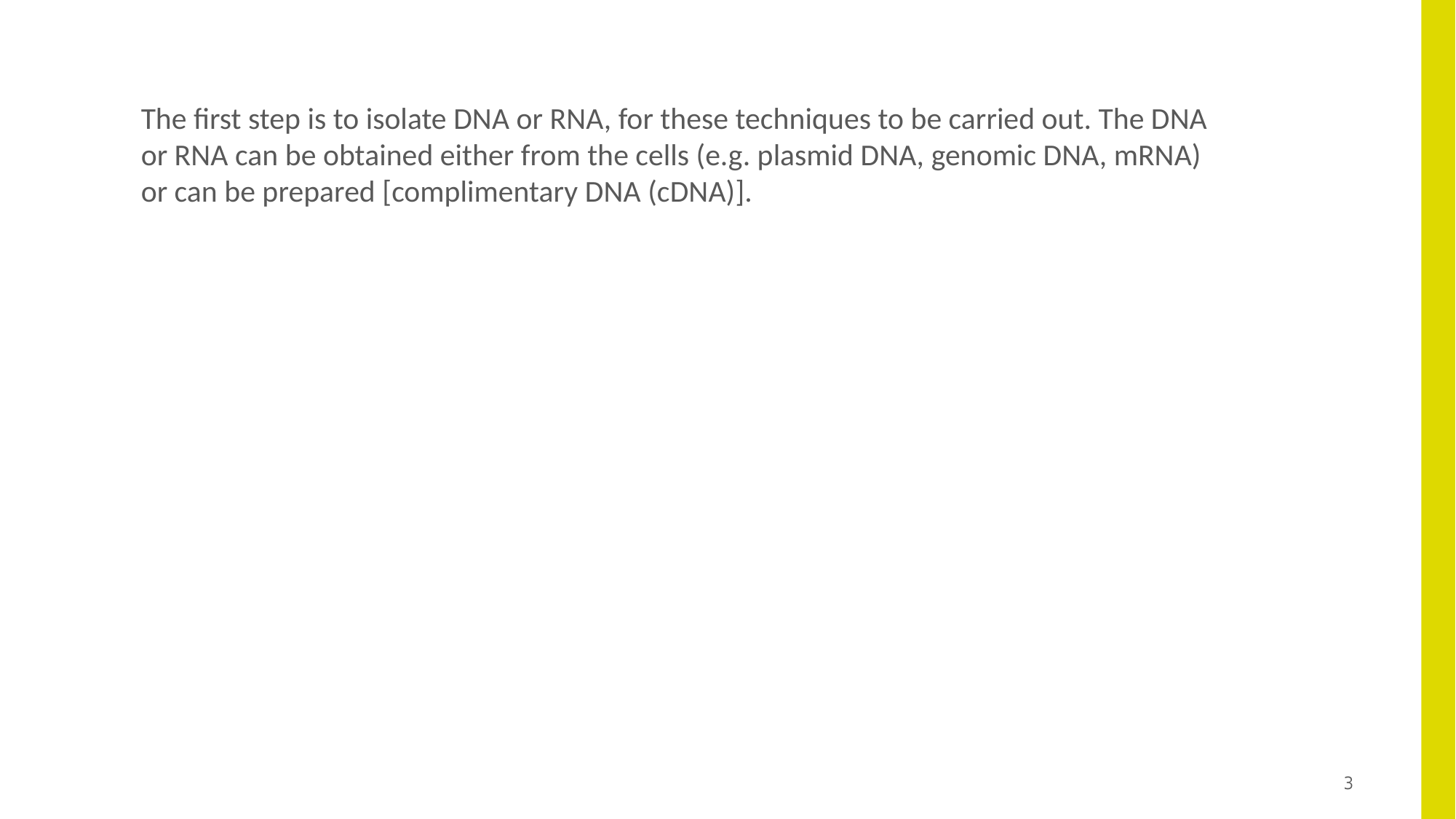

The first step is to isolate DNA or RNA, for these techniques to be carried out. The DNA or RNA can be obtained either from the cells (e.g. plasmid DNA, genomic DNA, mRNA) or can be prepared [complimentary DNA (cDNA)].
3